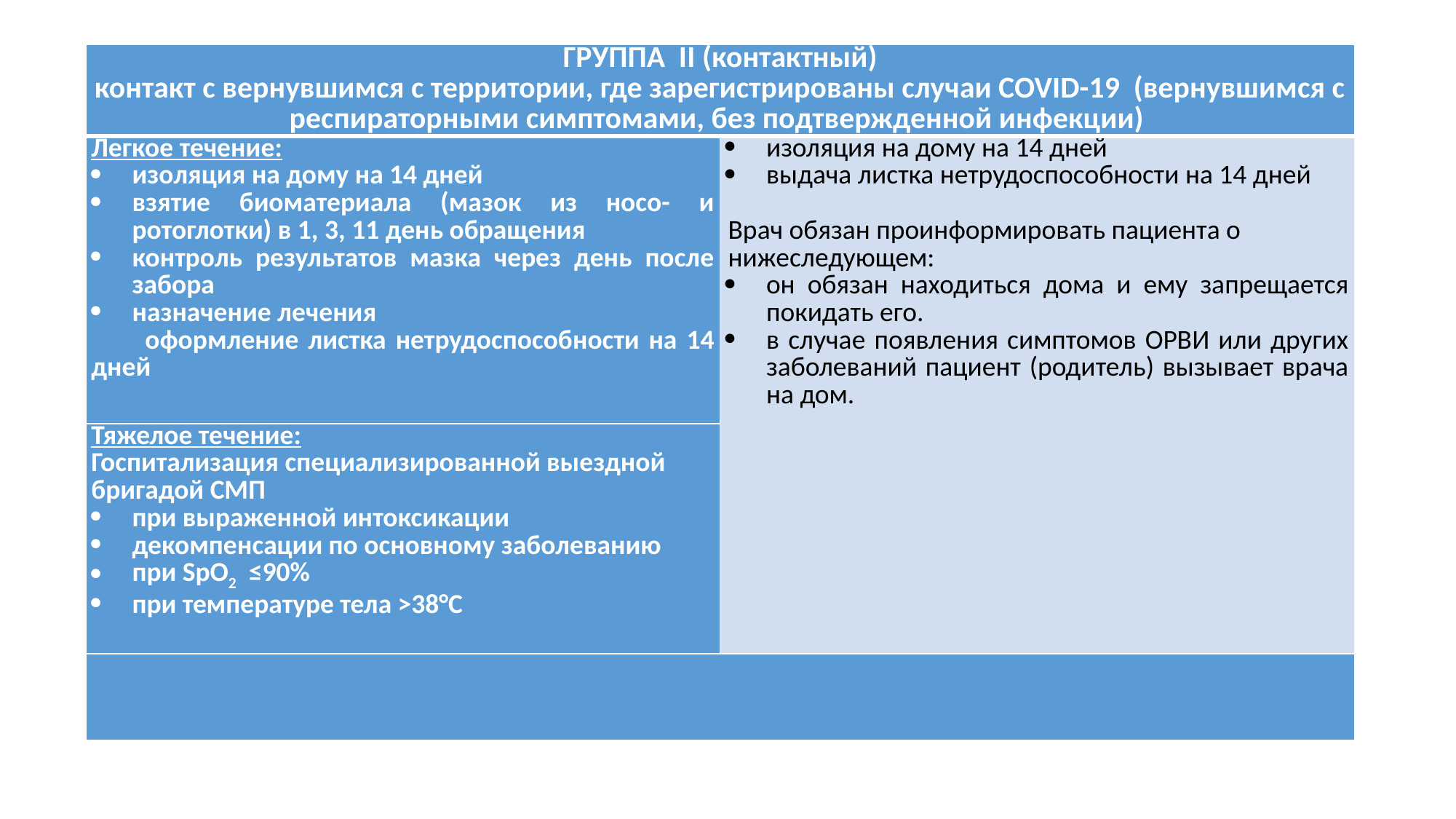

| ГРУППА II (контактный) контакт с вернувшимся с территории, где зарегистрированы случаи COVID-19 (вернувшимся с респираторными симптомами, без подтвержденной инфекции) |  |
| --- | --- |
| Легкое течение: изоляция на дому на 14 дней взятие биоматериала (мазок из носо- и ротоглотки) в 1, 3, 11 день обращения контроль результатов мазка через день после забора назначение лечения оформление листка нетрудоспособности на 14 дней | изоляция на дому на 14 дней выдача листка нетрудоспособности на 14 дней   Врач обязан проинформировать пациента о нижеследующем: он обязан находиться дома и ему запрещается покидать его. в случае появления симптомов ОРВИ или других заболеваний пациент (родитель) вызывает врача на дом. |
| Тяжелое течение: Госпитализация специализированной выездной бригадой СМП при выраженной интоксикации декомпенсации по основному заболеванию при SpO2 ≤90% при температуре тела >38°C |  |
|  |  |